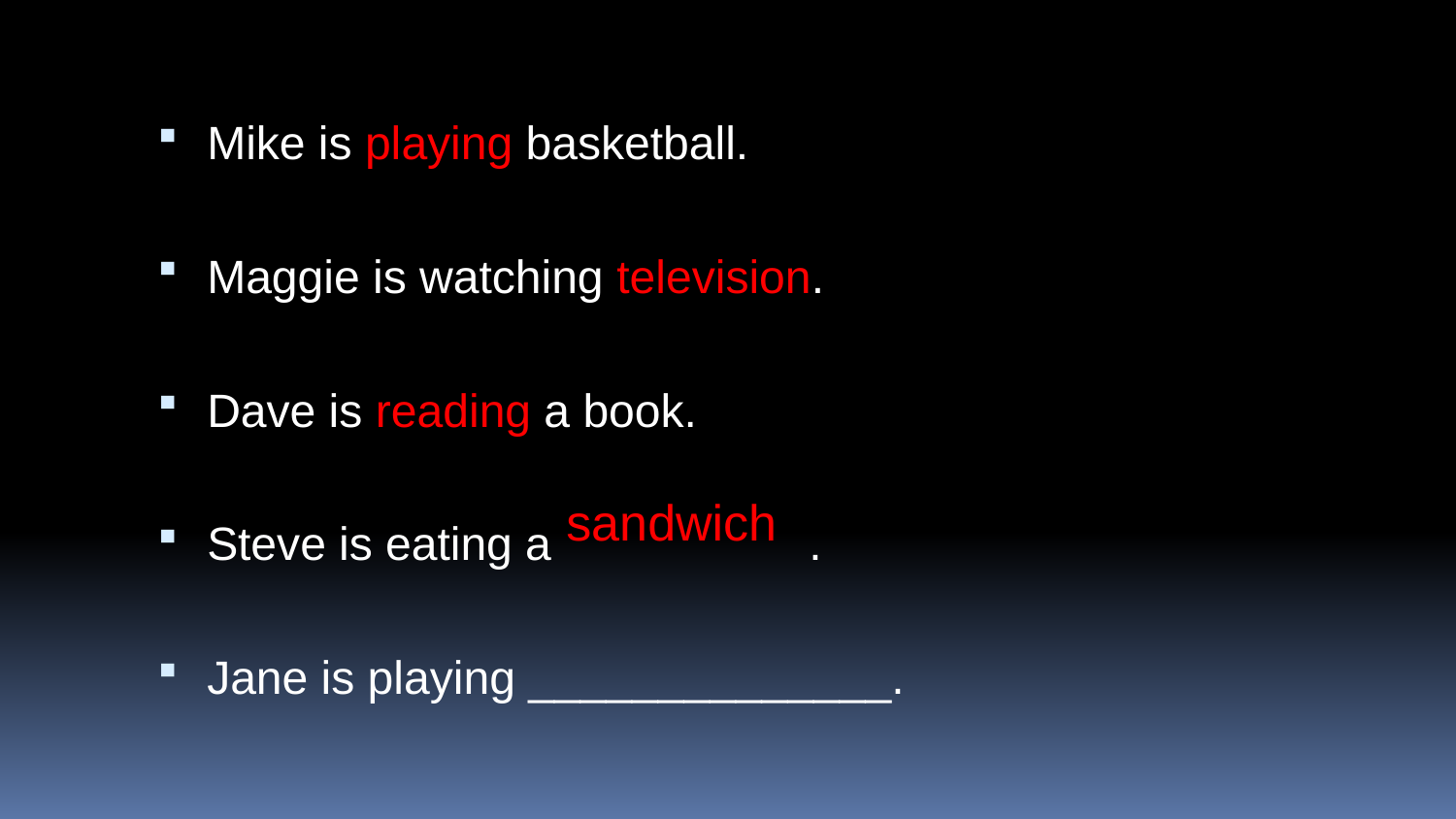

Mike is playing basketball.

Maggie is watching television.

Dave is reading a book.

Steve is eating a                    .

Jane is playing ______________.

sandwich